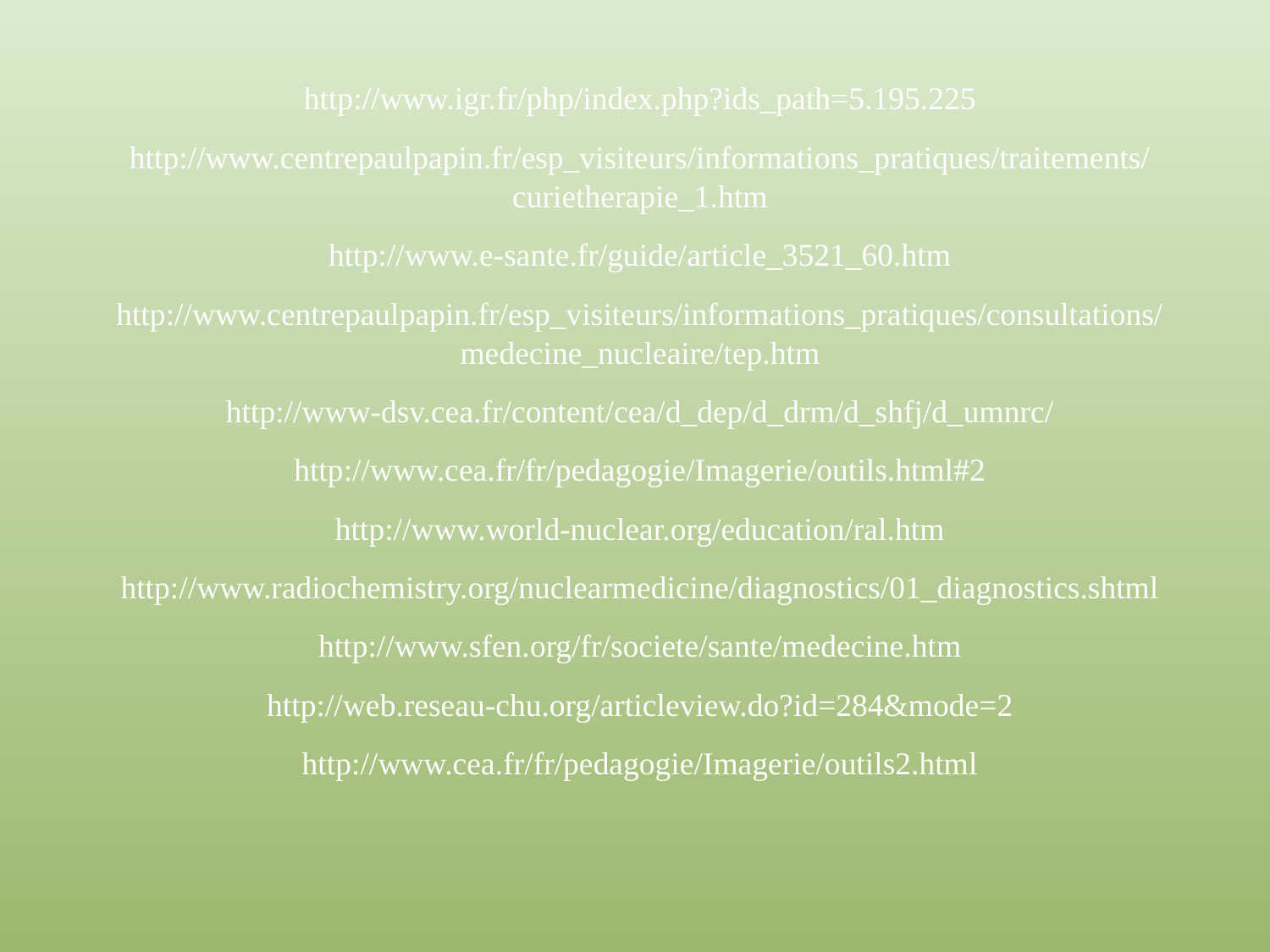

http://www.igr.fr/php/index.php?ids_path=5.195.225
http://www.centrepaulpapin.fr/esp_visiteurs/informations_pratiques/traitements/curietherapie_1.htm
http://www.e-sante.fr/guide/article_3521_60.htm
http://www.centrepaulpapin.fr/esp_visiteurs/informations_pratiques/consultations/medecine_nucleaire/tep.htm
http://www-dsv.cea.fr/content/cea/d_dep/d_drm/d_shfj/d_umnrc/
http://www.cea.fr/fr/pedagogie/Imagerie/outils.html#2
http://www.world-nuclear.org/education/ral.htm
http://www.radiochemistry.org/nuclearmedicine/diagnostics/01_diagnostics.shtml
http://www.sfen.org/fr/societe/sante/medecine.htm
http://web.reseau-chu.org/articleview.do?id=284&mode=2
http://www.cea.fr/fr/pedagogie/Imagerie/outils2.html